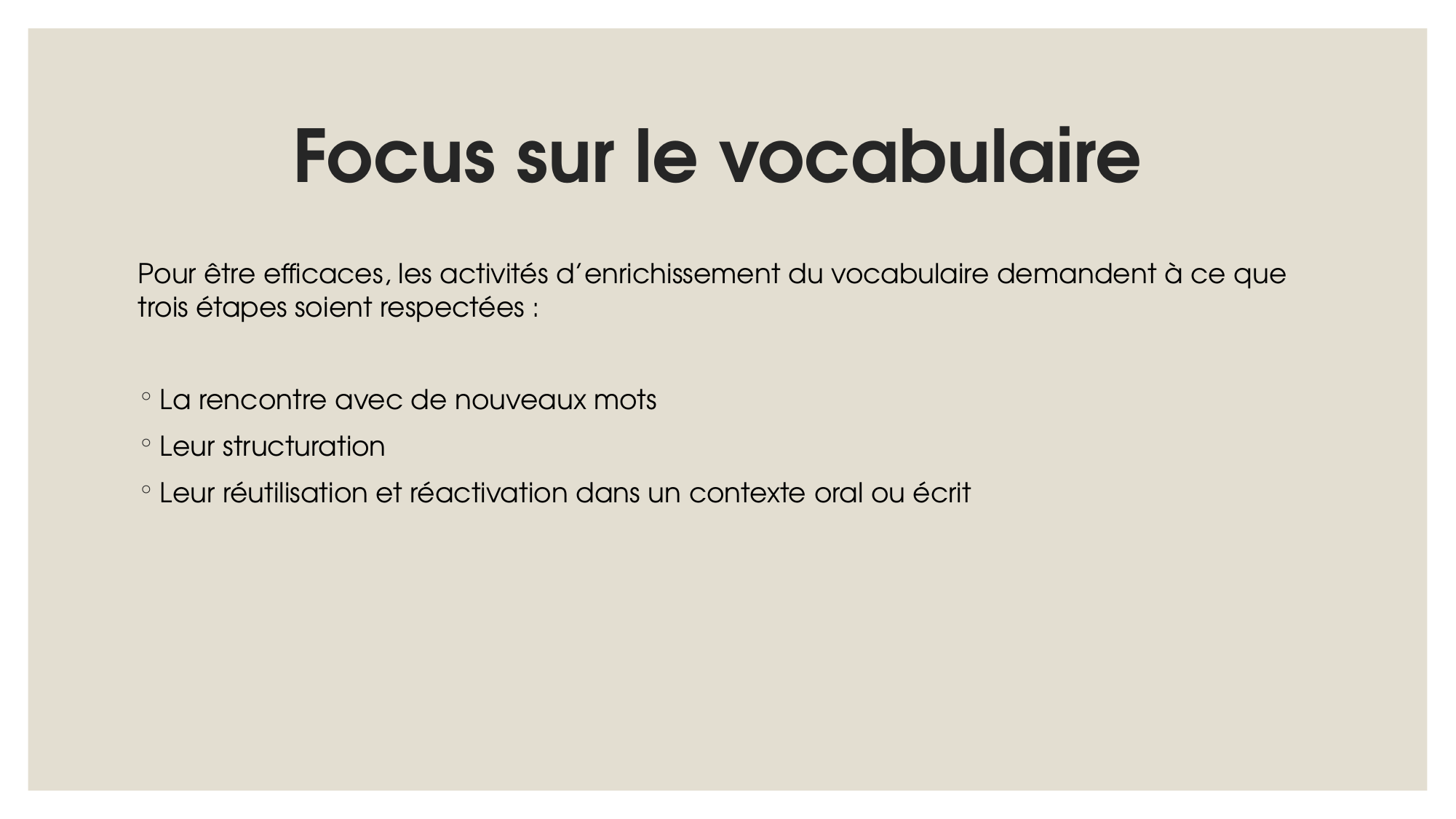

# Focus sur le vocabulaire
Pour être efficaces, les activités d’enrichissement du vocabulaire demandent à ce que trois étapes soient respectées :

La rencontre avec de nouveaux mots
Leur structuration
Leur réutilisation et réactivation dans un contexte oral ou écrit